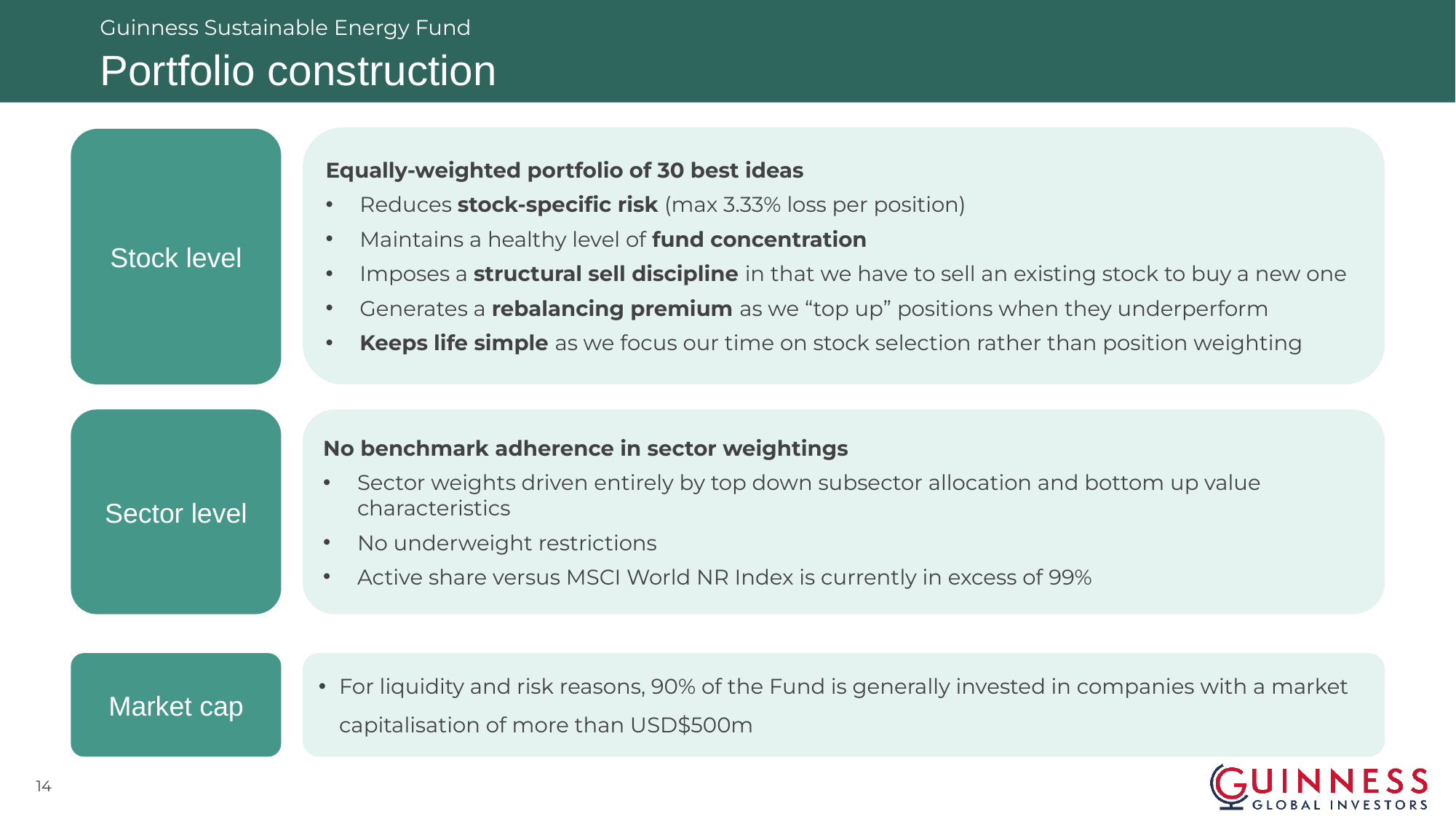

Guinness Sustainable Energy Fund

# Portfolio construction

Equally-weighted portfolio of 30 best ideas
Reduces stock-specific risk (max 3.33% loss per position)
Maintains a healthy level of fund concentration
Imposes a structural sell discipline in that we have to sell an existing stock to buy a new one
Generates a rebalancing premium as we “top up” positions when they underperform
Keeps life simple as we focus our time on stock selection rather than position weighting

Stock level
Sector level
No benchmark adherence in sector weightings
Sector weights driven entirely by top down subsector allocation and bottom up value characteristics
No underweight restrictions
Active share versus MSCI World NR Index is currently in excess of 99%
Market cap

For liquidity and risk reasons, 90% of the Fund is generally invested in companies with a market capitalisation of more than USD$500m

14